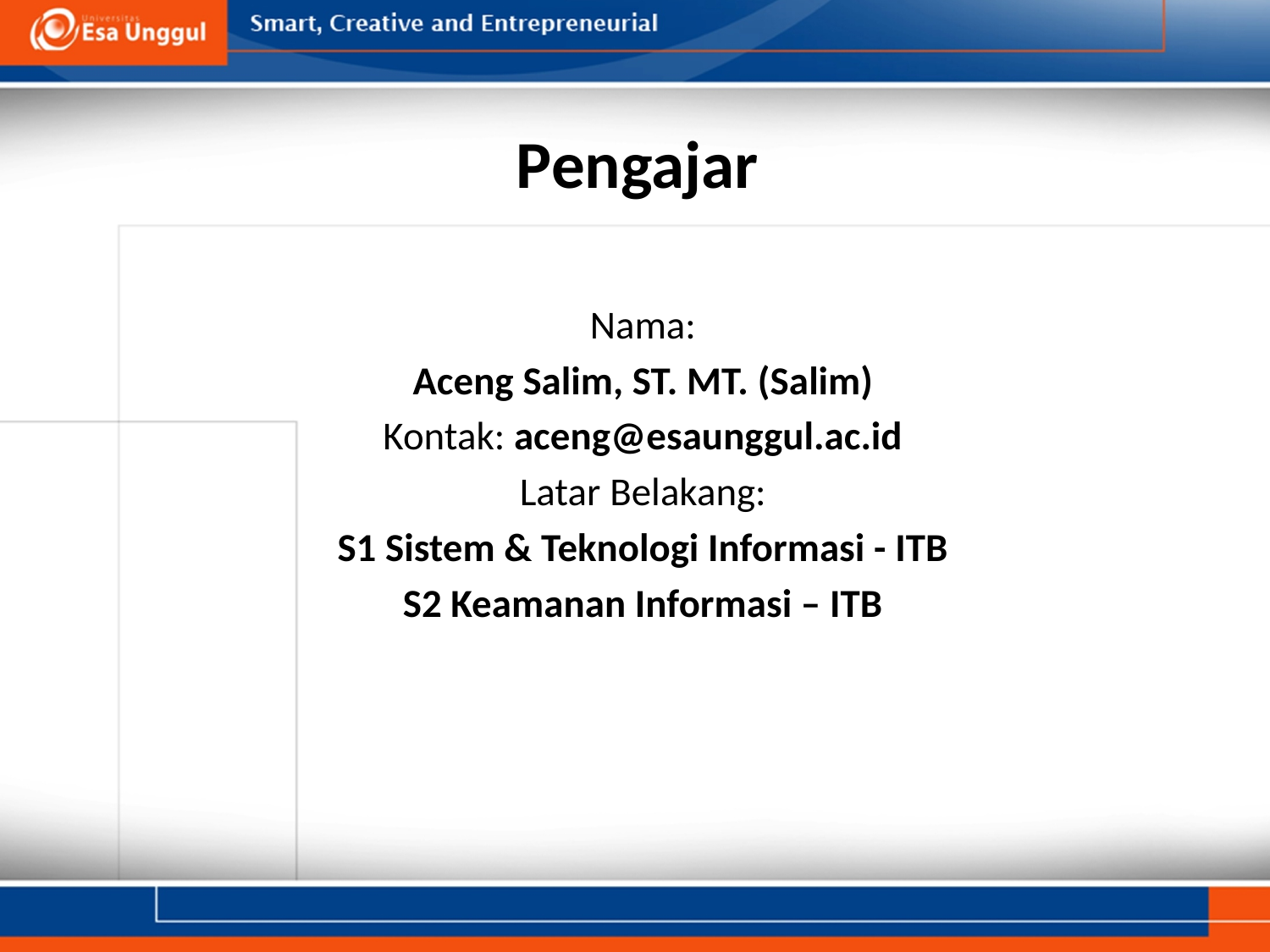

# Pengajar
Nama:
Aceng Salim, ST. MT. (Salim)
Kontak: aceng@esaunggul.ac.id
Latar Belakang:
S1 Sistem & Teknologi Informasi - ITB
S2 Keamanan Informasi – ITB